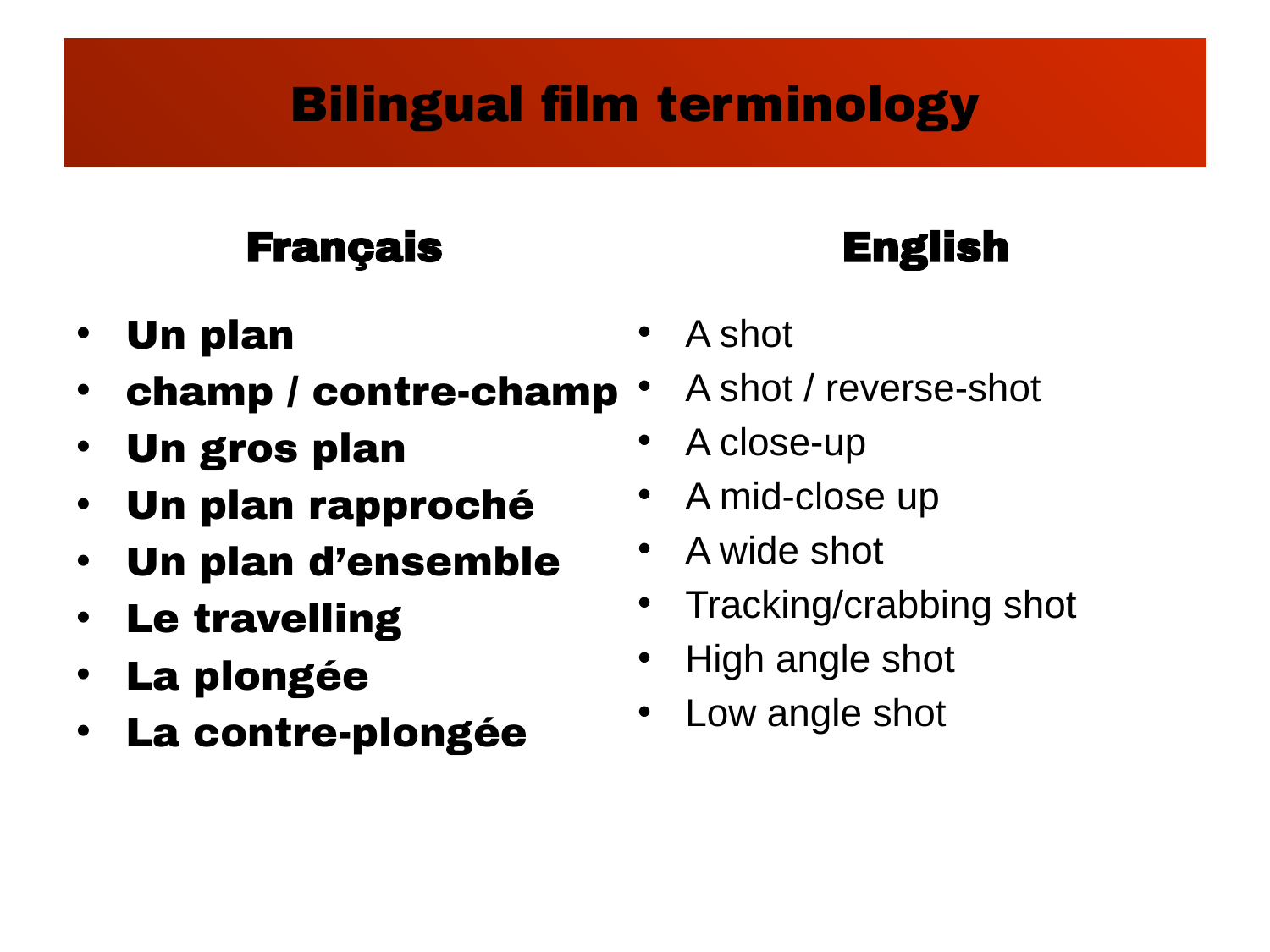

# Bilingual film terminology
Français
English
Un plan
champ / contre-champ
Un gros plan
Un plan rapproché
Un plan d’ensemble
Le travelling
La plongée
La contre-plongée

A shot
A shot / reverse-shot
A close-up
A mid-close up
A wide shot
Tracking/crabbing shot
High angle shot
Low angle shot